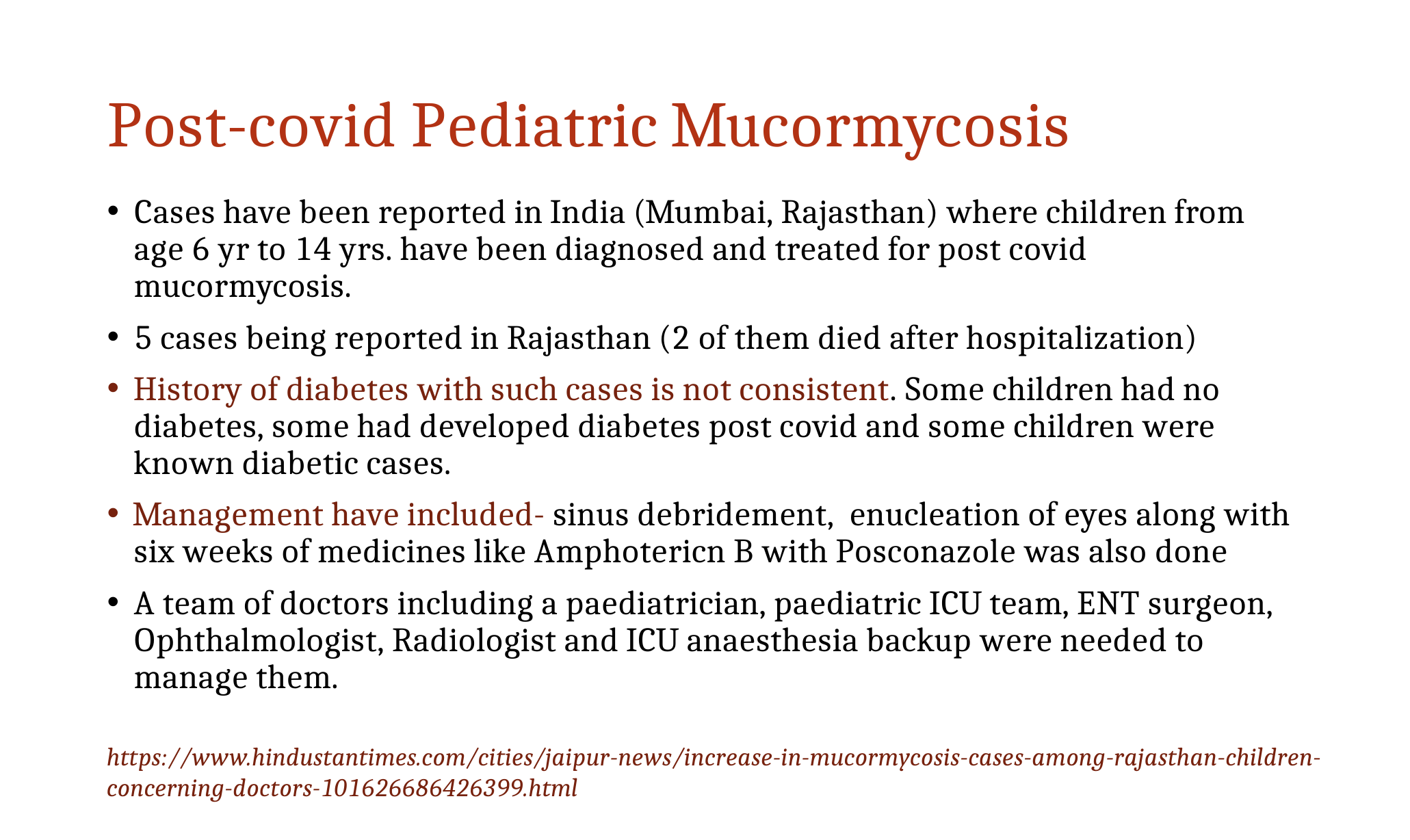

# Post-covid Pediatric Mucormycosis
Cases have been reported in India (Mumbai, Rajasthan) where children from age 6 yr to 14 yrs. have been diagnosed and treated for post covid mucormycosis.
5 cases being reported in Rajasthan (2 of them died after hospitalization)
History of diabetes with such cases is not consistent. Some children had no diabetes, some had developed diabetes post covid and some children were known diabetic cases.
Management have included- sinus debridement,  enucleation of eyes along with six weeks of medicines like Amphotericn B with Posconazole was also done
A team of doctors including a paediatrician, paediatric ICU team, ENT surgeon, Ophthalmologist, Radiologist and ICU anaesthesia backup were needed to manage them.
https://www.hindustantimes.com/cities/jaipur-news/increase-in-mucormycosis-cases-among-rajasthan-children-concerning-doctors-101626686426399.html